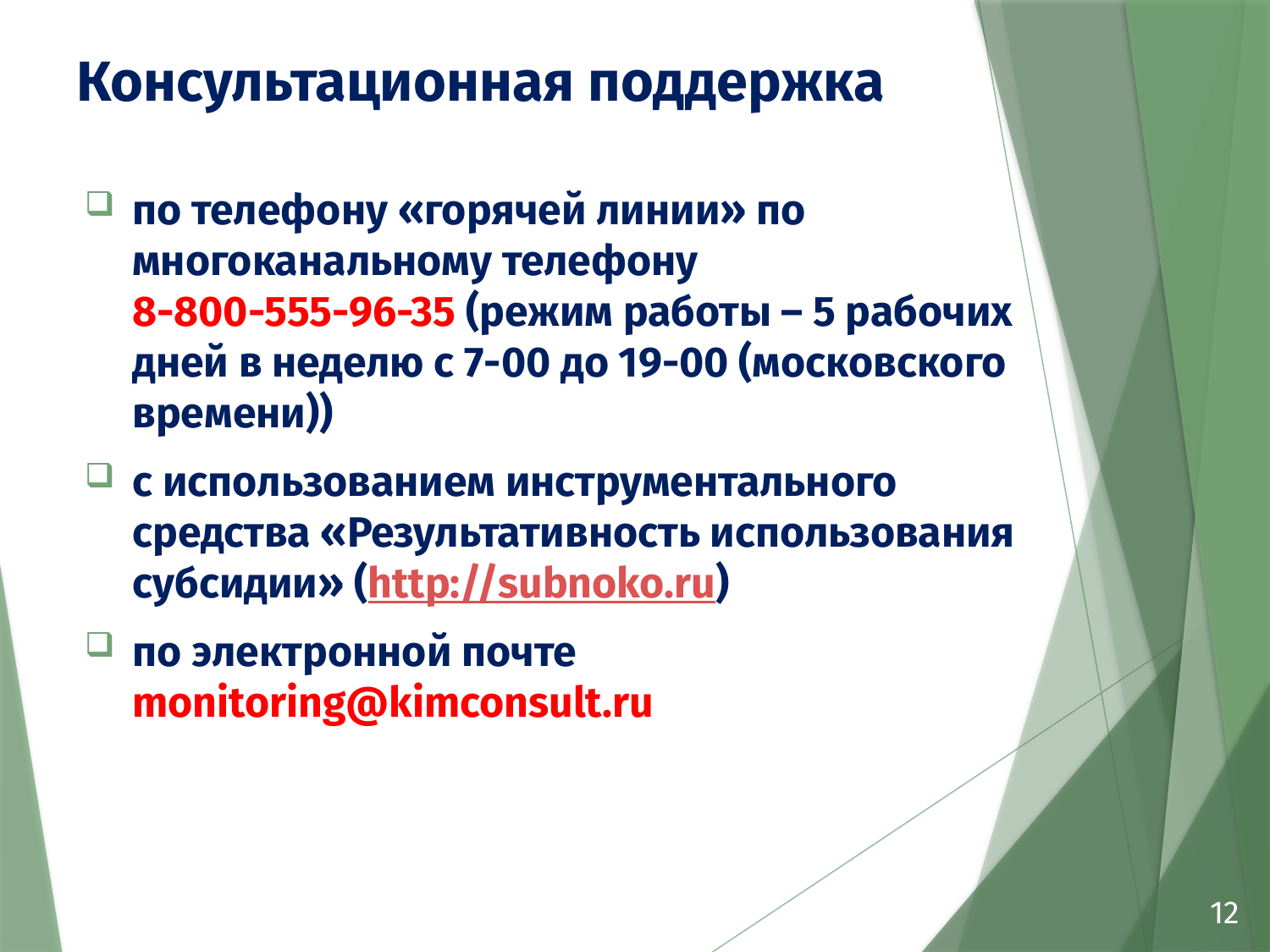

# Консультационная поддержка
по телефону «горячей линии» по многоканальному телефону
8-800-555-96-35 (режим работы – 5 рабочих дней в неделю с 7-00 до 19-00 (московского времени))
с использованием инструментального средства «Результативность использования субсидии» (http://subnoko.ru)
по электронной почте monitoring@kimconsult.ru

12